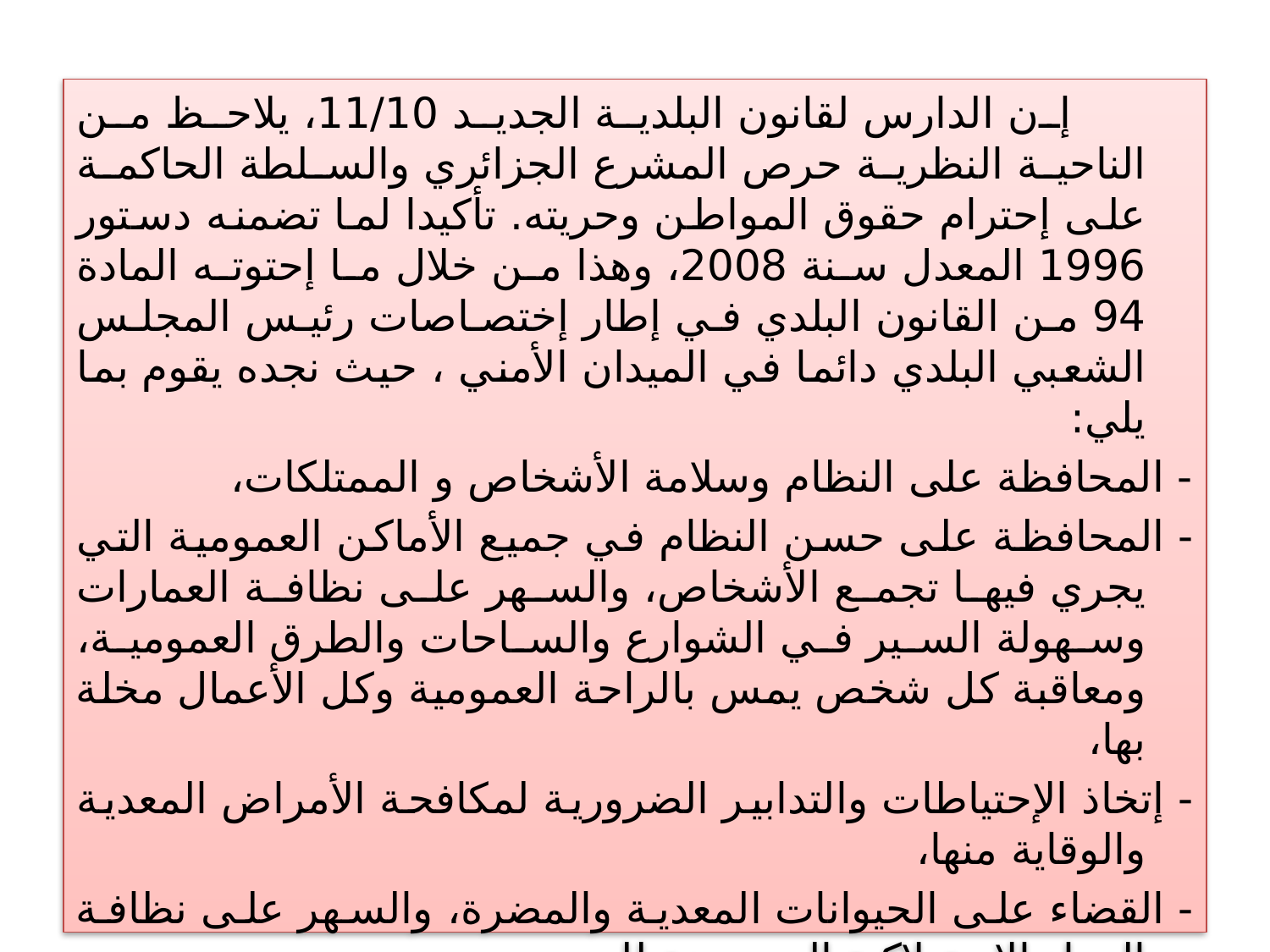

إن الدارس لقانون البلدية الجديد 11/10، يلاحظ من الناحية النظرية حرص المشرع الجزائري والسلطة الحاكمة على إحترام حقوق المواطن وحريته. تأكيدا لما تضمنه دستور 1996 المعدل سنة 2008، وهذا من خلال ما إحتوته المادة 94 من القانون البلدي في إطار إختصاصات رئيس المجلس الشعبي البلدي دائما في الميدان الأمني ، حيث نجده يقوم بما يلي:
- المحافظة على النظام وسلامة الأشخاص و الممتلكات،
- المحافظة على حسن النظام في جميع الأماكن العمومية التي يجري فيها تجمع الأشخاص، والسهر على نظافة العمارات وسهولة السير في الشوارع والساحات والطرق العمومية، ومعاقبة كل شخص يمس بالراحة العمومية وكل الأعمال مخلة بها،
- إتخاذ الإحتياطات والتدابير الضرورية لمكافحة الأمراض المعدية والوقاية منها،
- القضاء على الحيوانات المعدية والمضرة، والسهر على نظافة المواد الإستهلاكية المعروضة للبيع،
- تأمين نظام الجنائز والمقابر طبقا للعادات وتبعا لمختلف الشرائع الدينية،
- السهر على إحترام المقاييس القانونية والتعليمات في مجال التعمير.